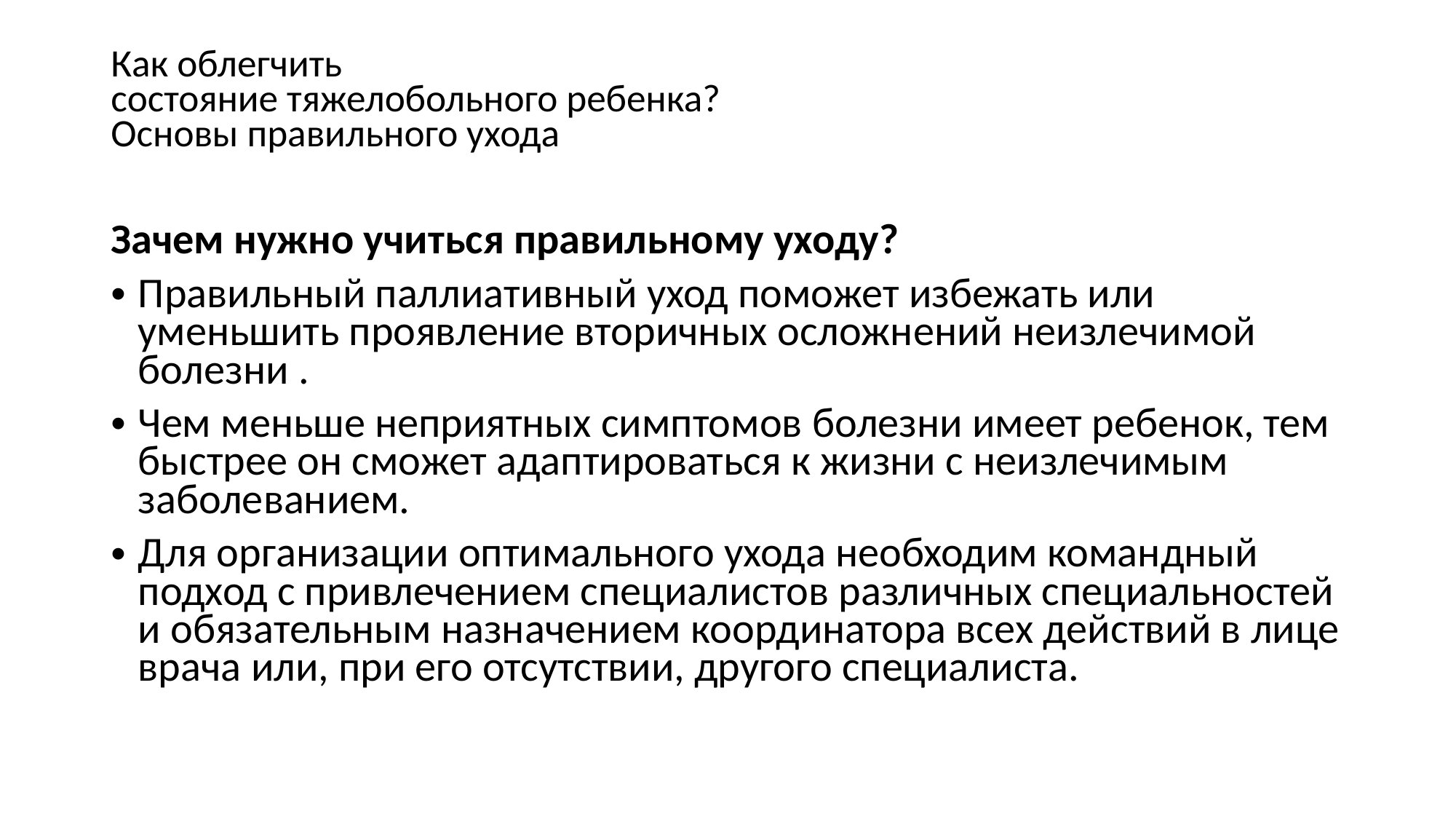

# Как облегчить состояние тяжелобольного ребенка? Основы правильного ухода
Зачем нужно учиться правильному уходу?
Правильный паллиативный уход поможет избежать или уменьшить проявление вторичных осложнений неизлечимой болезни .
Чем меньше неприятных симптомов болезни имеет ребенок, тем быстрее он сможет адаптироваться к жизни с неизлечимым заболеванием.
Для организации оптимального ухода необходим командный подход с привлечением специалистов различных специальностей и обязательным назначением координатора всех действий в лице врача или, при его отсутствии, другого специалиста.